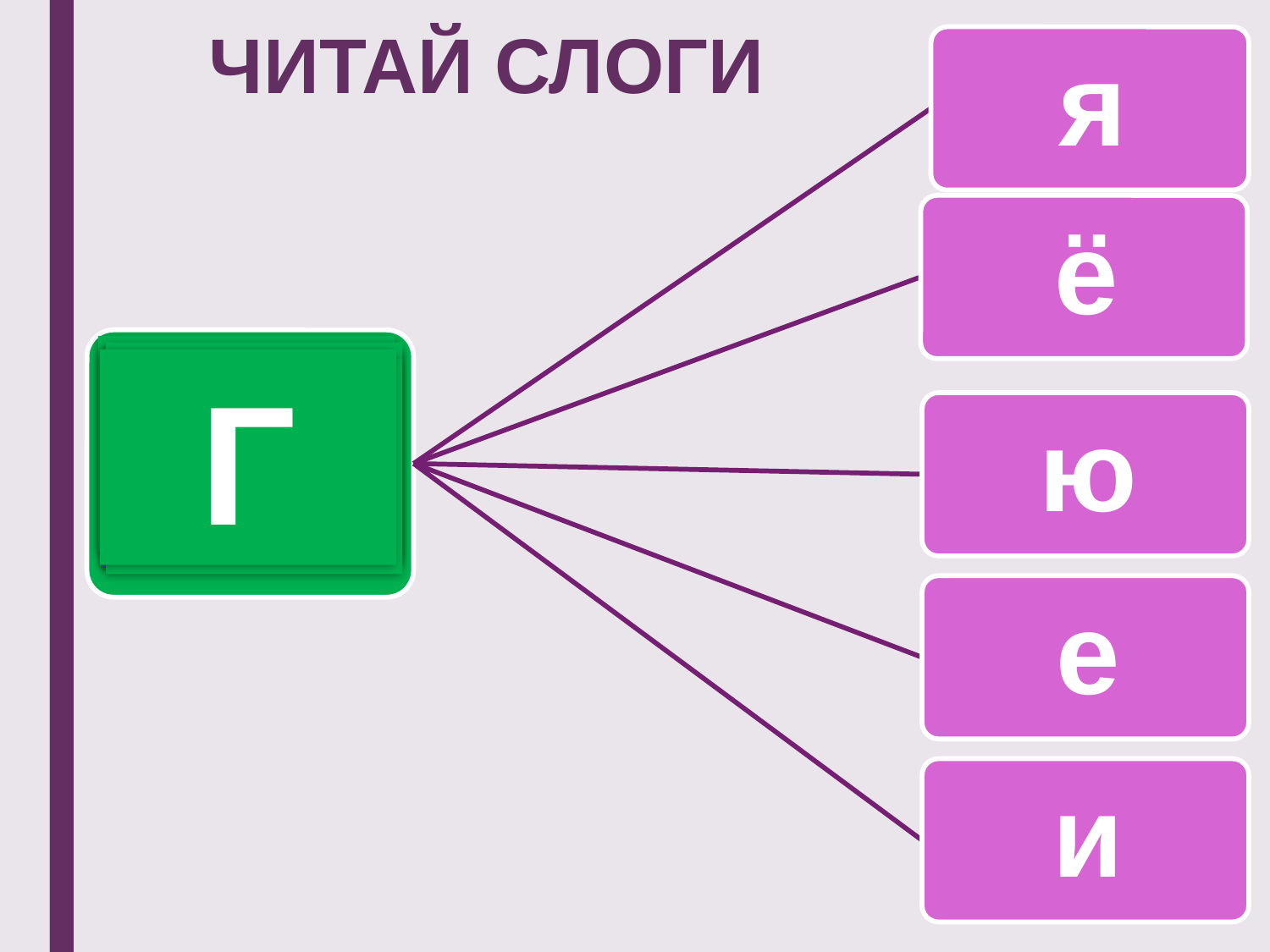

я

ё

ю

е

и
# ЧИТАЙ СЛОГИ
М
Л
С
Т
Г
Р
Н
К